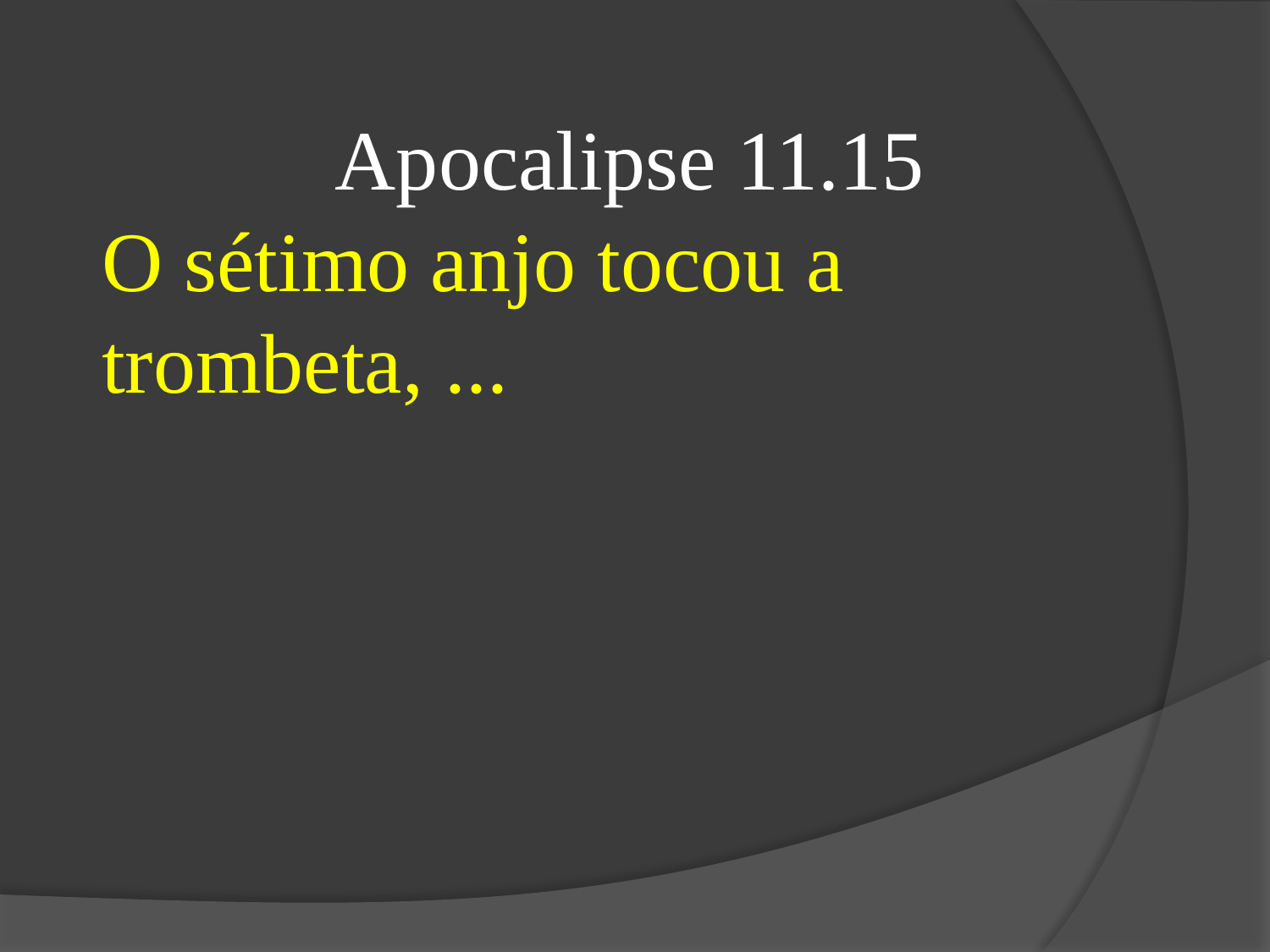

Apocalipse 11.15
O sétimo anjo tocou a trombeta, ...